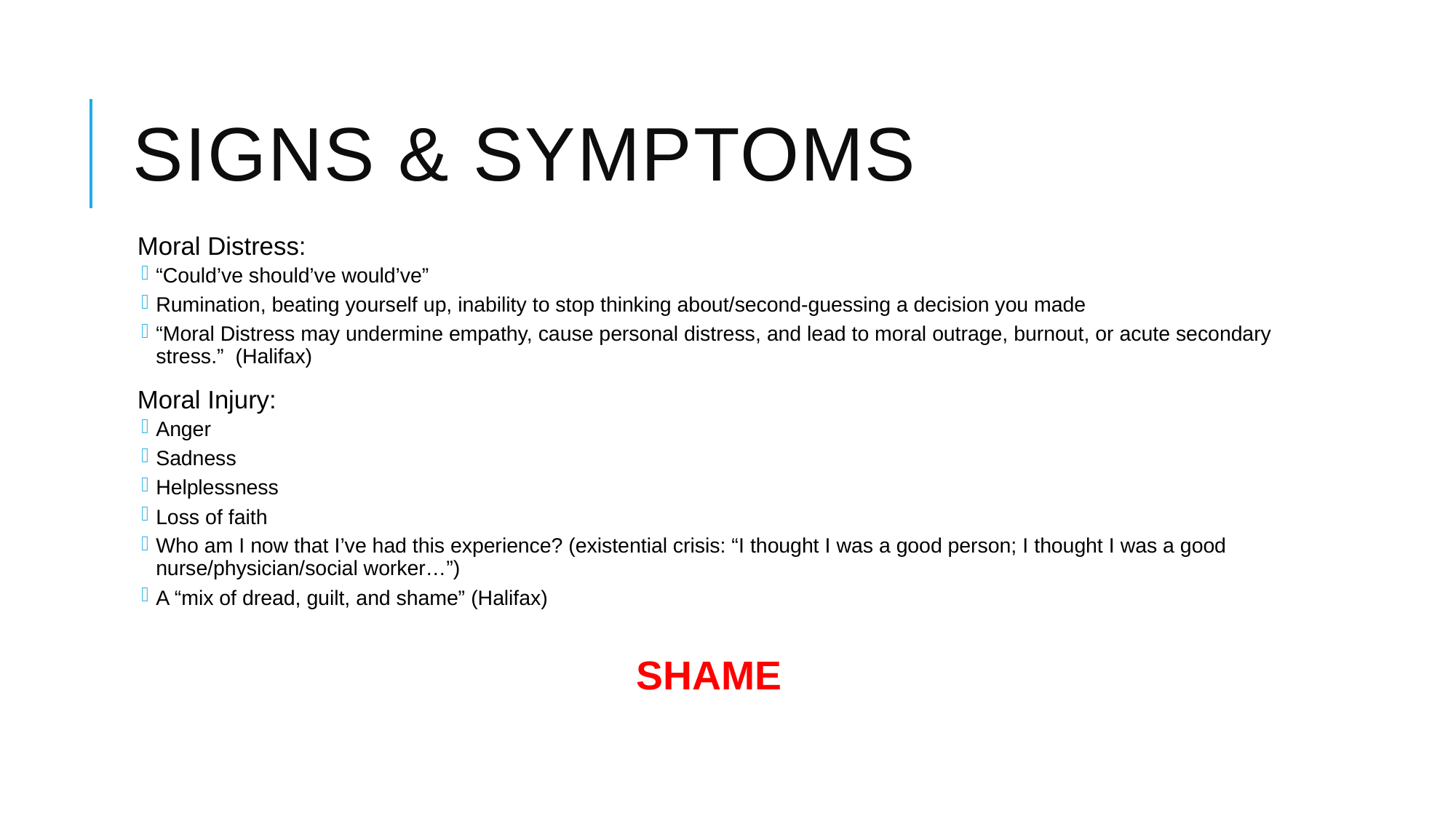

# Signs & Symptoms
Moral Distress:
“Could’ve should’ve would’ve”
Rumination, beating yourself up, inability to stop thinking about/second-guessing a decision you made
“Moral Distress may undermine empathy, cause personal distress, and lead to moral outrage, burnout, or acute secondary stress.”  (Halifax)
Moral Injury:
Anger
Sadness
Helplessness
Loss of faith
Who am I now that I’ve had this experience? (existential crisis: “I thought I was a good person; I thought I was a good nurse/physician/social worker…”)
A “mix of dread, guilt, and shame” (Halifax)

SHAME